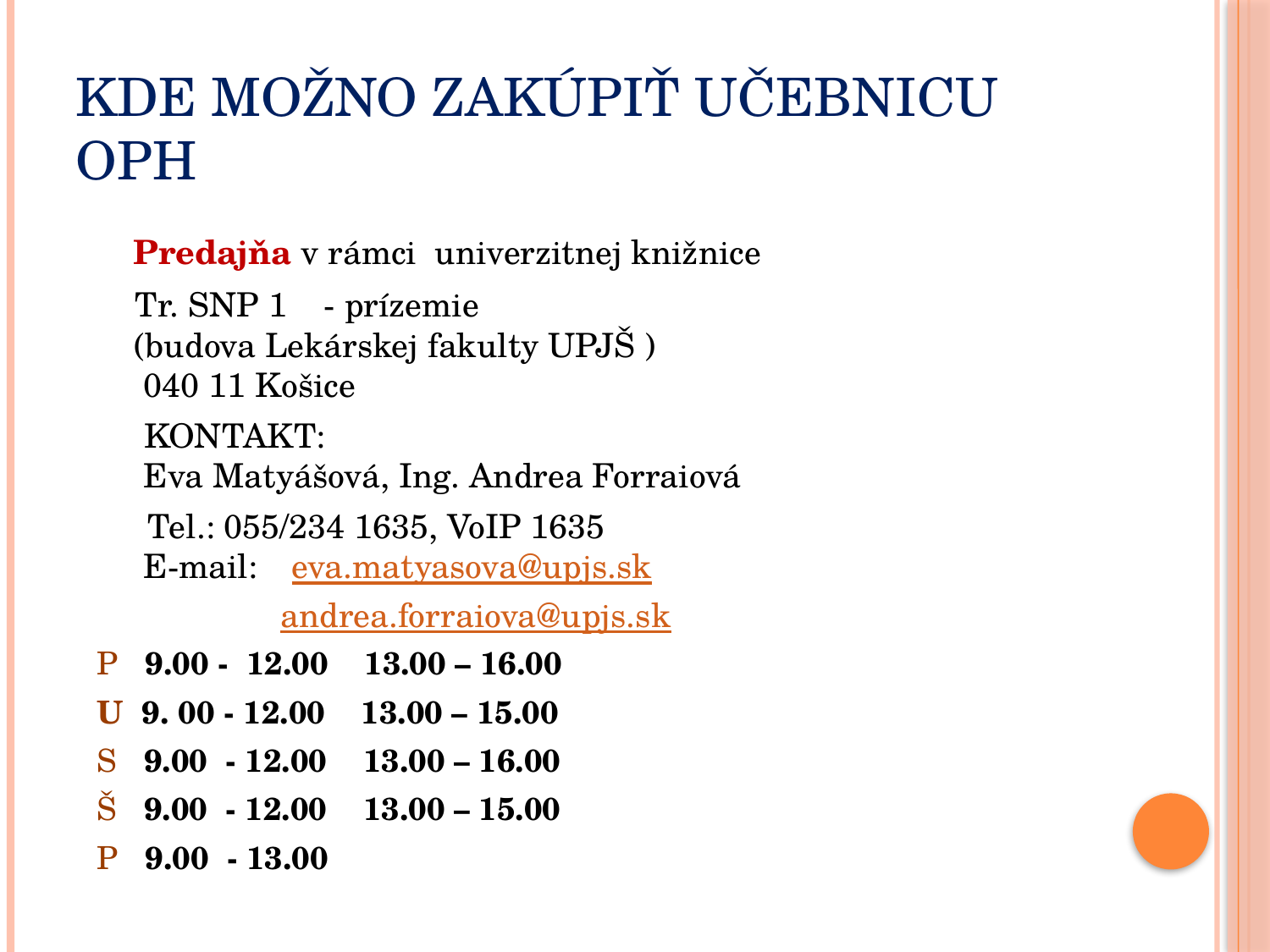

# Kde možno zakúpiť učebnicu OPH
   Predajňa v rámci  univerzitnej knižnice
    Tr. SNP 1    - prízemie
    (budova Lekárskej fakulty UPJŠ )
     040 11 Košice
     KONTAKT:
     Eva Matyášová, Ing. Andrea Forraiová
     Tel.: 055/234 1635, VoIP 1635                               
     E-mail:   eva.matyasova@upjs.sk
                 andrea.forraiova@upjs.sk
P   9.00 -  12.00    13.00 – 16.00
U  9. 00 - 12.00    13.00 – 15.00
S   9.00  - 12.00    13.00 – 16.00
Š   9.00  - 12.00    13.00 – 15.00
P   9.00  - 13.00